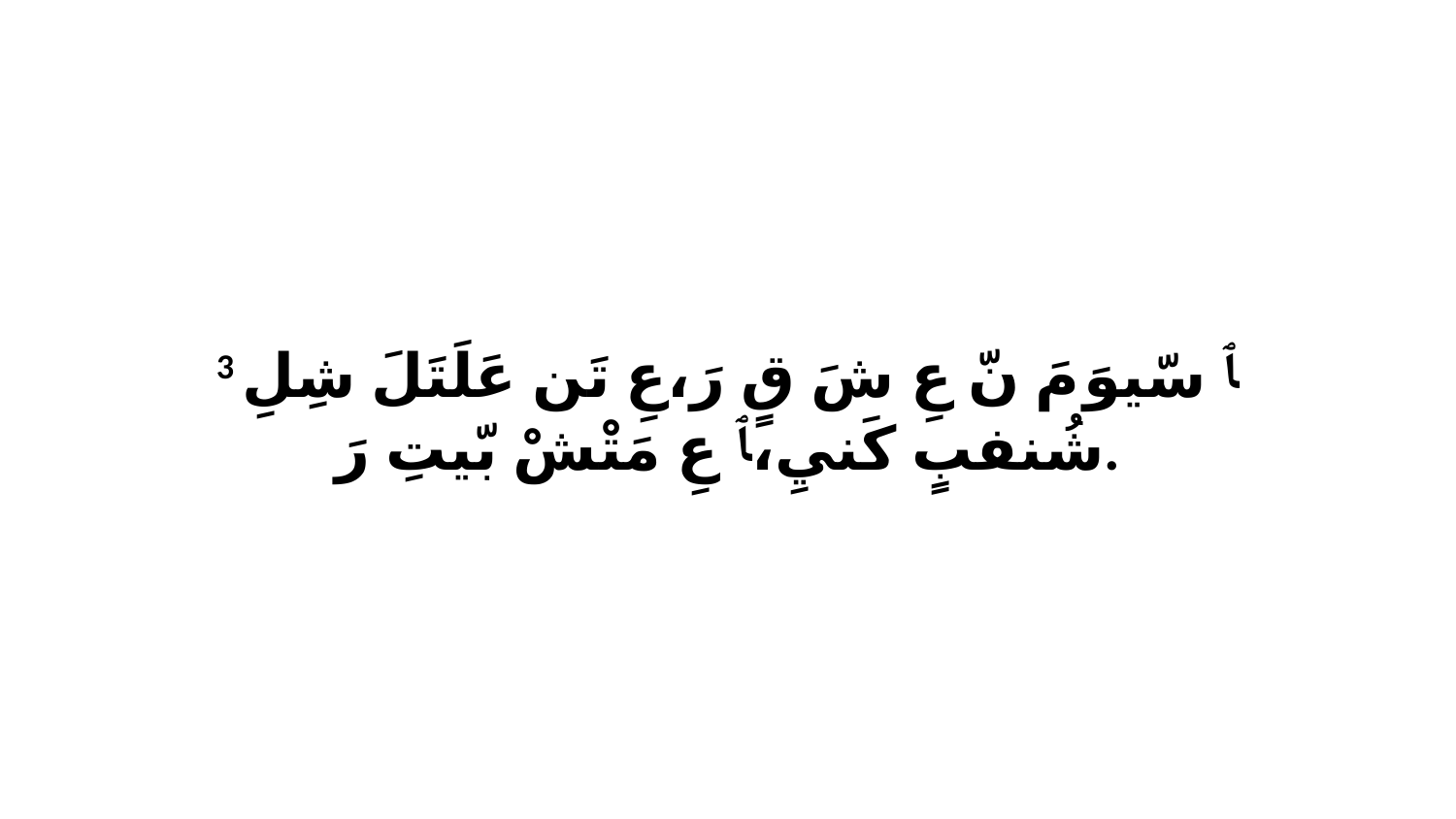

3 ﭑ سّيوَ مَ نّ عِ شَ قٍ رَ،عِ تَن عَلَتَلَ شِلِ شُنفبٍ كَنيِ،ﭑ عِ مَتْشْ بّيتِ رَ.